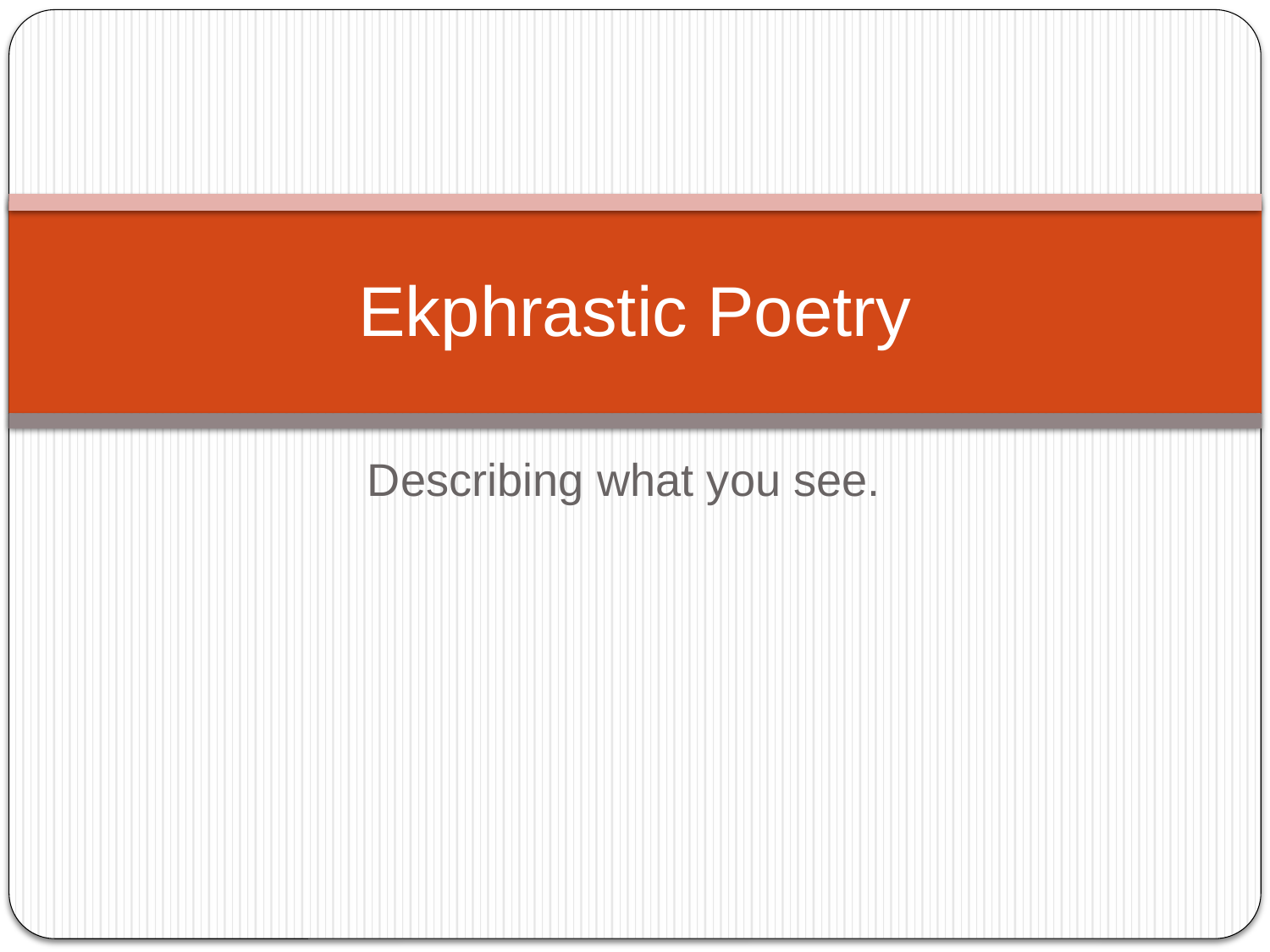

# Ekphrastic Poetry
Describing what you see.